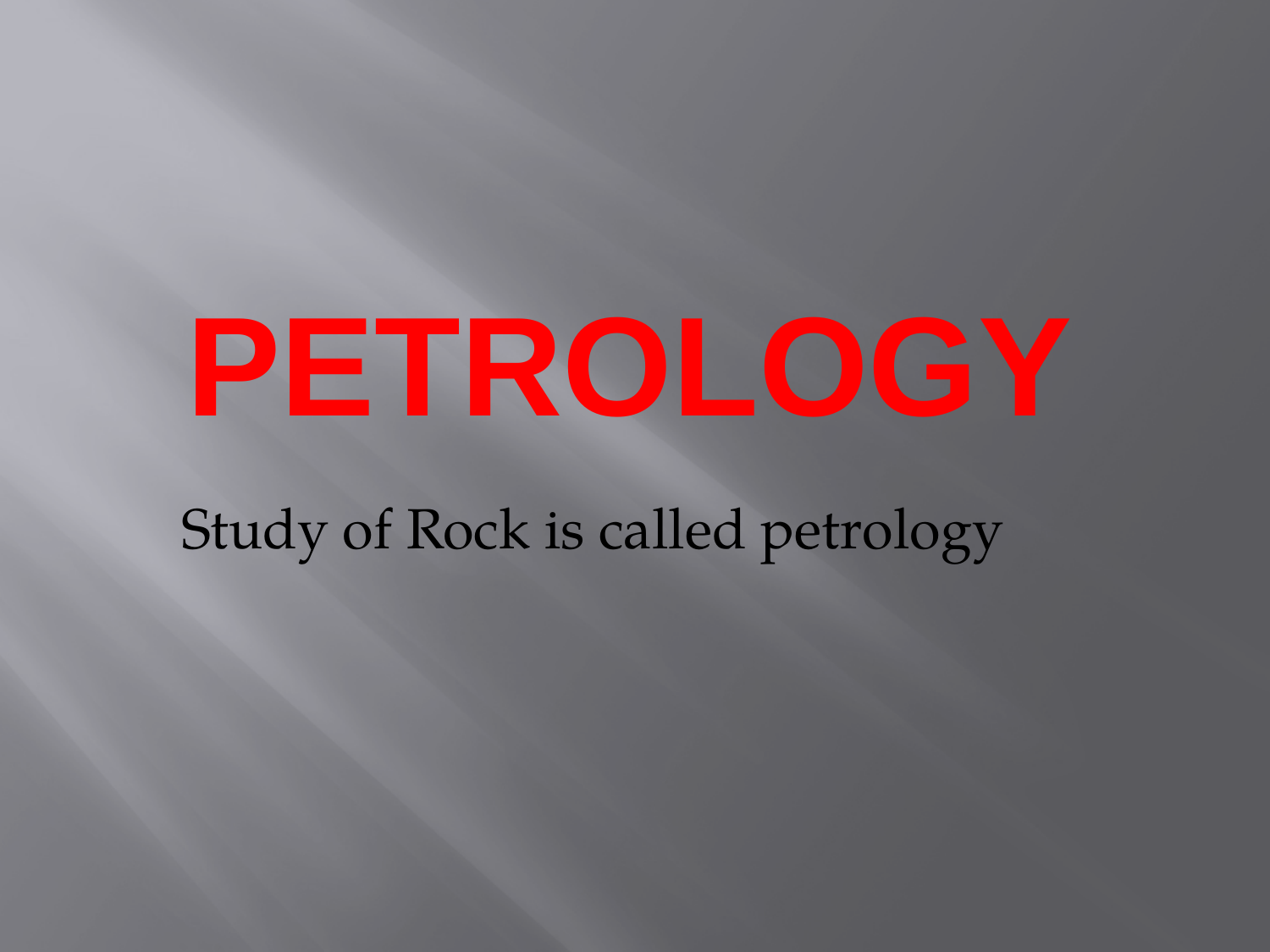

# PETROLOGY
Study of Rock is called petrology